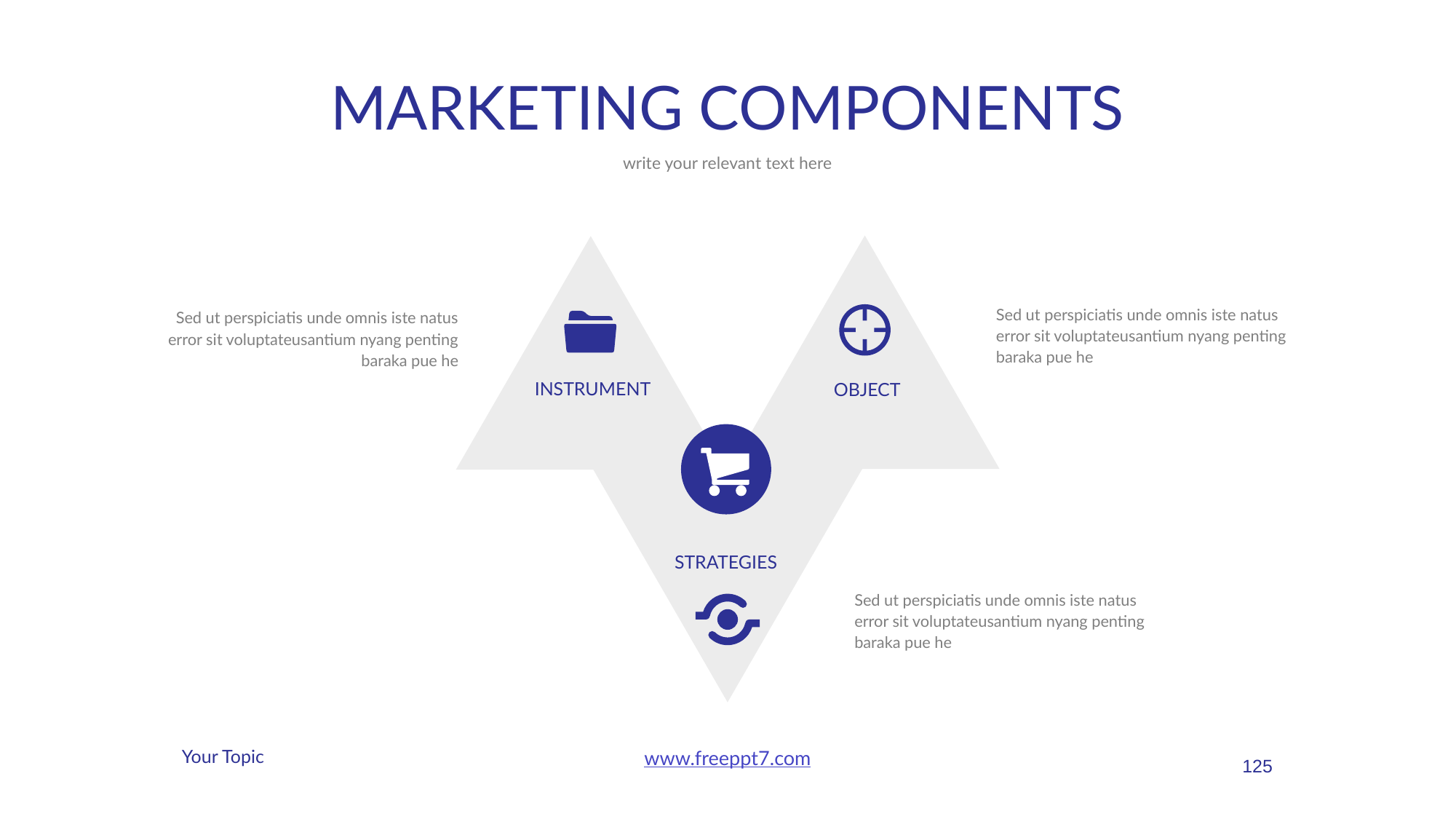

# MARKETING COMPONENTS
write your relevant text here

Sed ut perspiciatis unde omnis iste natus error sit voluptateusantium nyang penting baraka pue he
Sed ut perspiciatis unde omnis iste natus error sit voluptateusantium nyang penting baraka pue he
INSTRUMENT
OBJECT

STRATEGIES
Sed ut perspiciatis unde omnis iste natus error sit voluptateusantium nyang penting baraka pue he
125